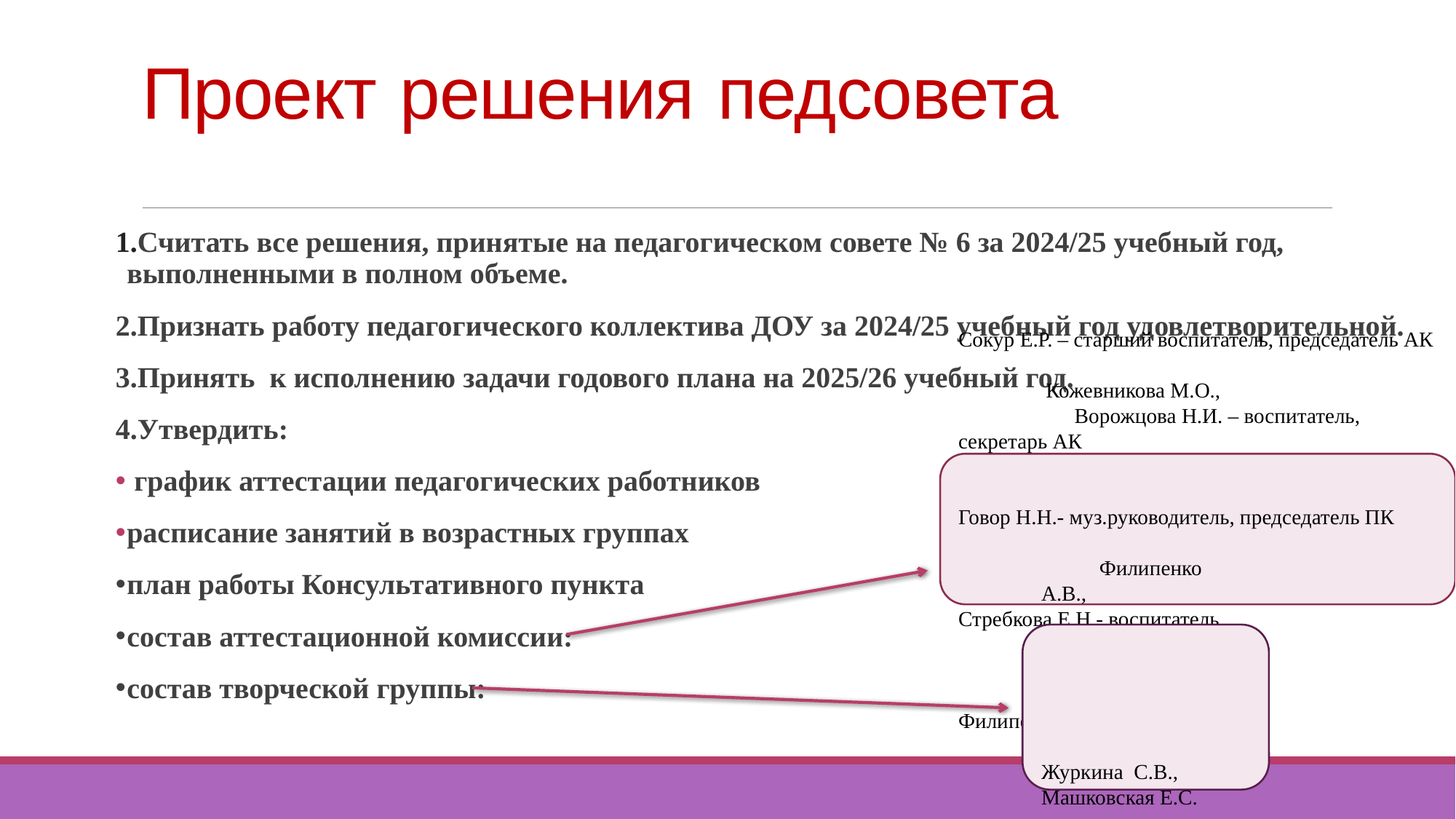

# Проект решения педсовета
1.Считать все решения, принятые на педагогическом совете № 6 за 2024/25 учебный год, выполненными в полном объеме.
2.Признать работу педагогического коллектива ДОУ за 2024/25 учебный год удовлетворительной.
3.Принять  к исполнению задачи годового плана на 2025/26 учебный год.
4.Утвердить:
 график аттестации педагогических работников
расписание занятий в возрастных группах
план работы Консультативного пункта
состав аттестационной комиссии:
состав творческой группы:

Сокур Е.Р. – старший воспитатель, председатель АК                                                                                                                                                                                                             Ворожцова Н.И. – воспитатель, секретарь АК                                                                                                                                                                                                                                                 Говор Н.Н.- муз.руководитель, председатель ПК                                                                                                                                                                                                                                                                                         Стребкова Е.Н.- воспитатель                                                                                                                                                                                                                                                                                                          Филипенко А.В.- воспитатель
 Кожевникова М.О.,                                                                                                                                                                                                                                                                 Филипенко  А.В.,                                                                                                                                                                                                                                                                          Журкина  С.В.,
Машковская Е.С.                                                                                                                                                                                                                                                                                     Говор Н.Н..
Политиенко Н.А.